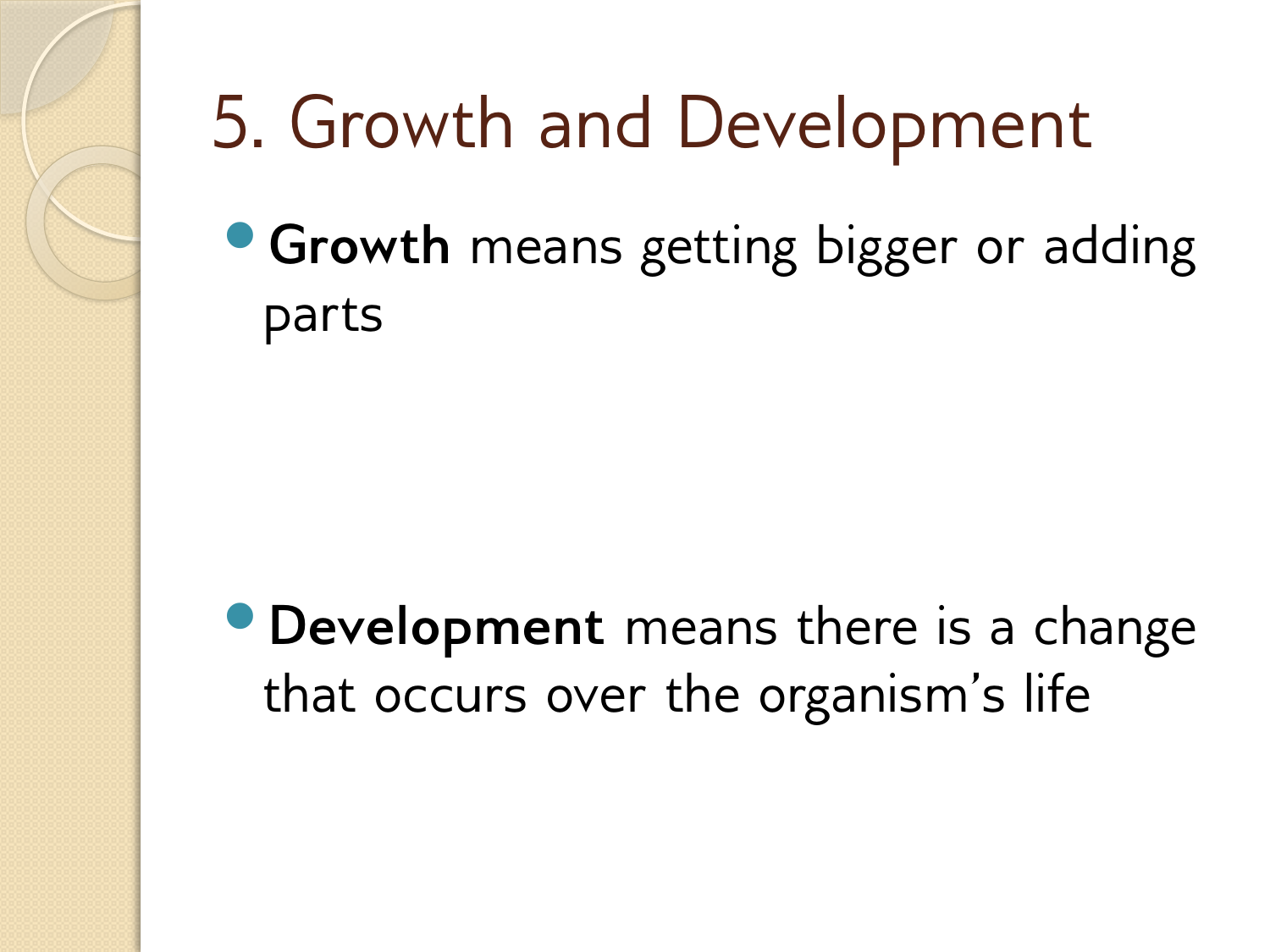

# 5. Growth and Development
Growth means getting bigger or adding parts

Development means there is a change that occurs over the organism’s life